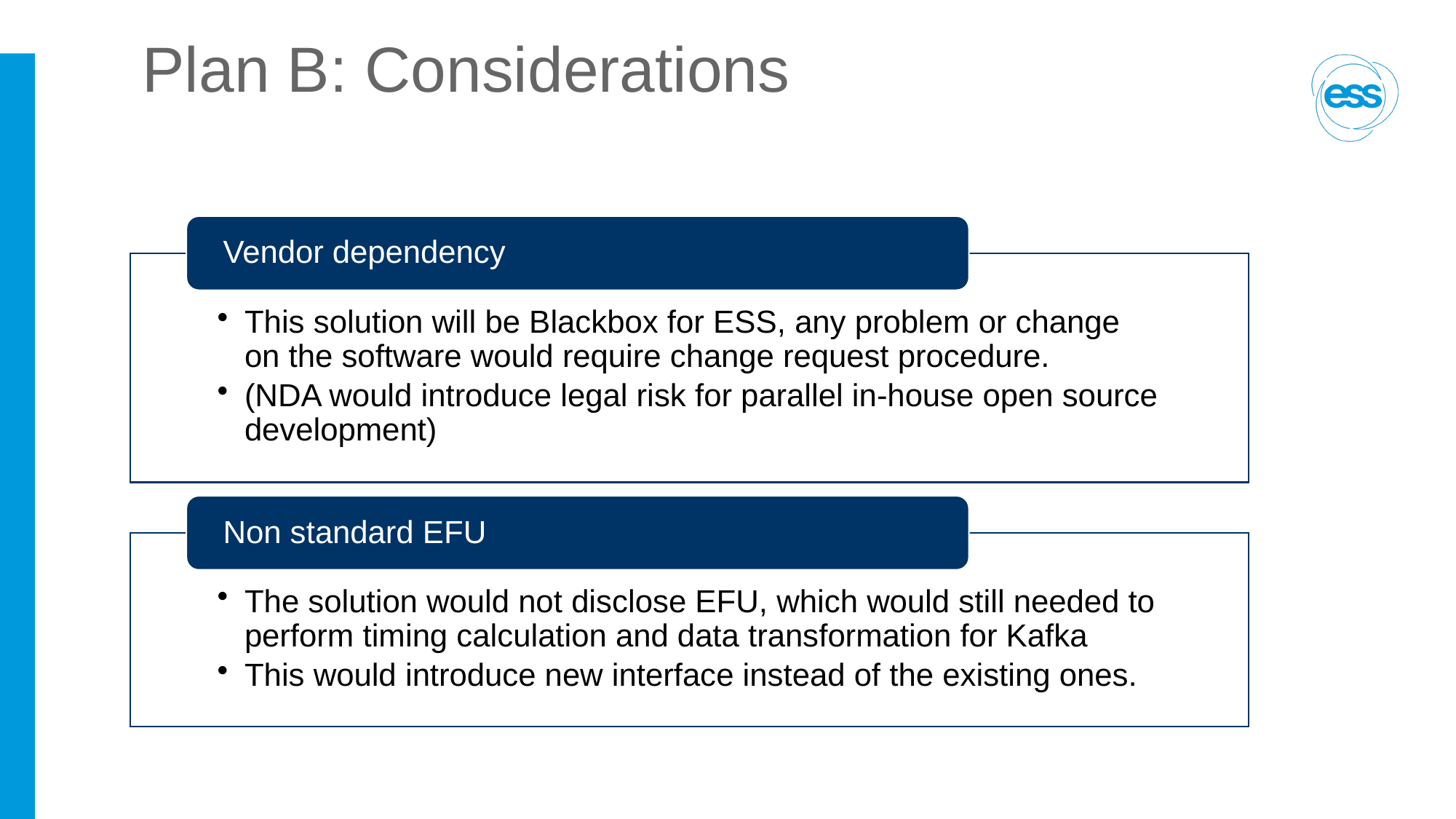

# Plan B: Considerations
This solution will be Blackbox for ESS, any problem or change on the software would require change request procedure.
(NDA would introduce legal risk for parallel in-house open source development)
Vendor dependency
The solution would not disclose EFU, which would still needed to perform timing calculation and data transformation for Kafka
This would introduce new interface instead of the existing ones.
Non standard EFU